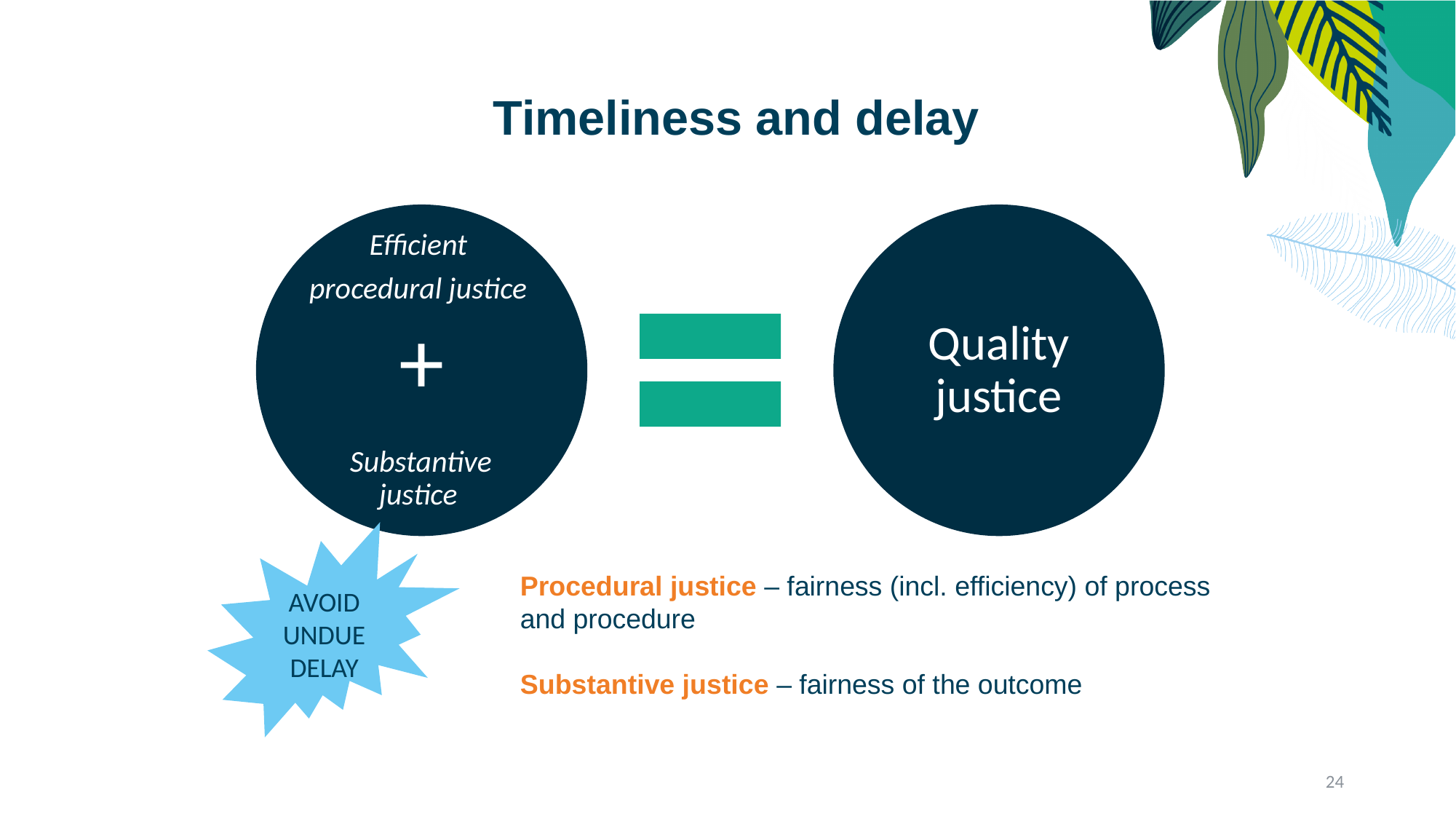

Timeliness and delay
Efficient
procedural justice
+
 Substantive  justice

Quality justice
AVOID UNDUE DELAY
Procedural justice – fairness (incl. efficiency) of process and procedure

Substantive justice – fairness of the outcome

24